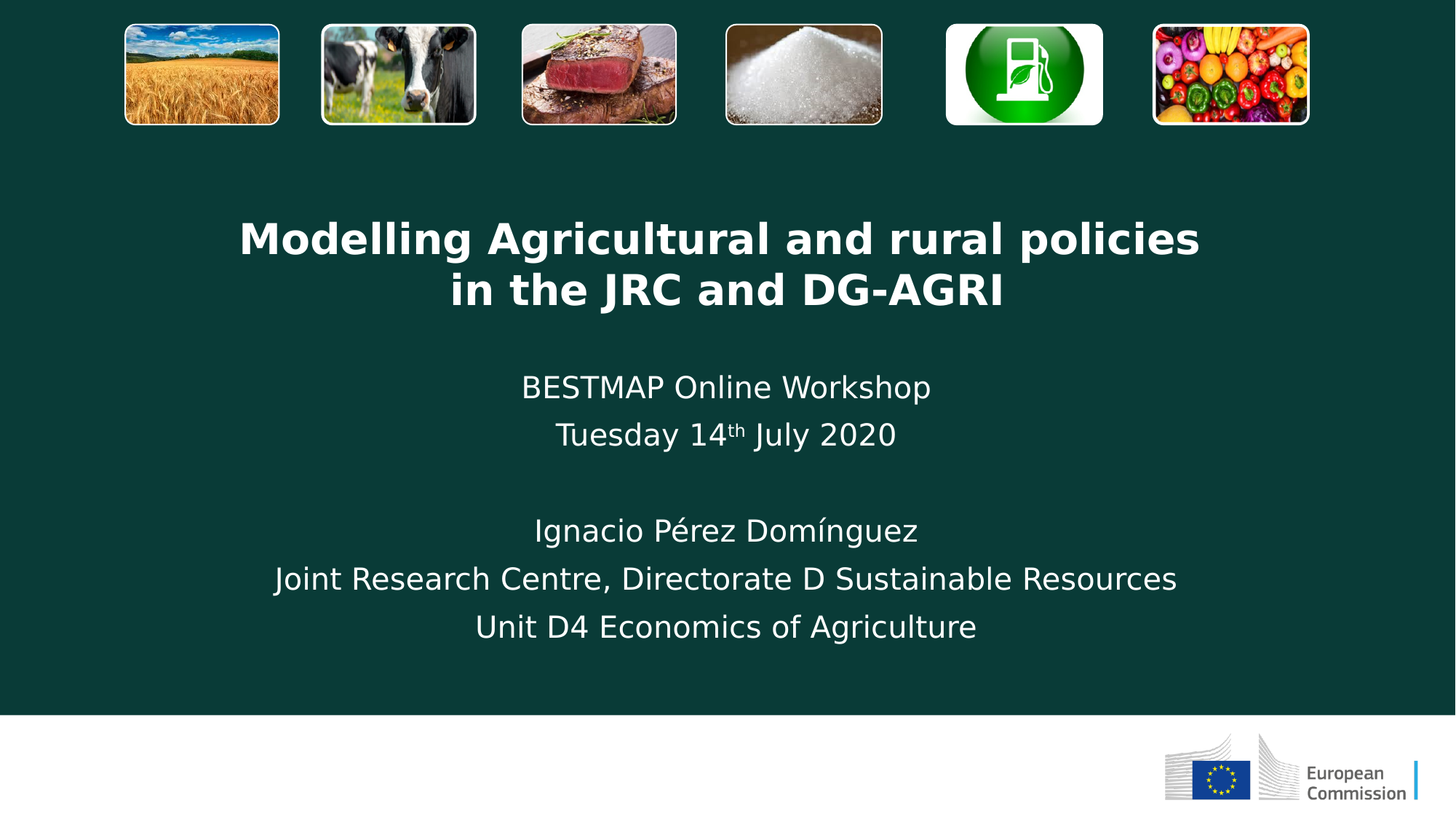

# Modelling Agricultural and rural policies in the JRC and DG-AGRI
BESTMAP Online Workshop
Tuesday 14th July 2020

Ignacio Pérez Domínguez
Joint Research Centre, Directorate D Sustainable Resources
Unit D4 Economics of Agriculture